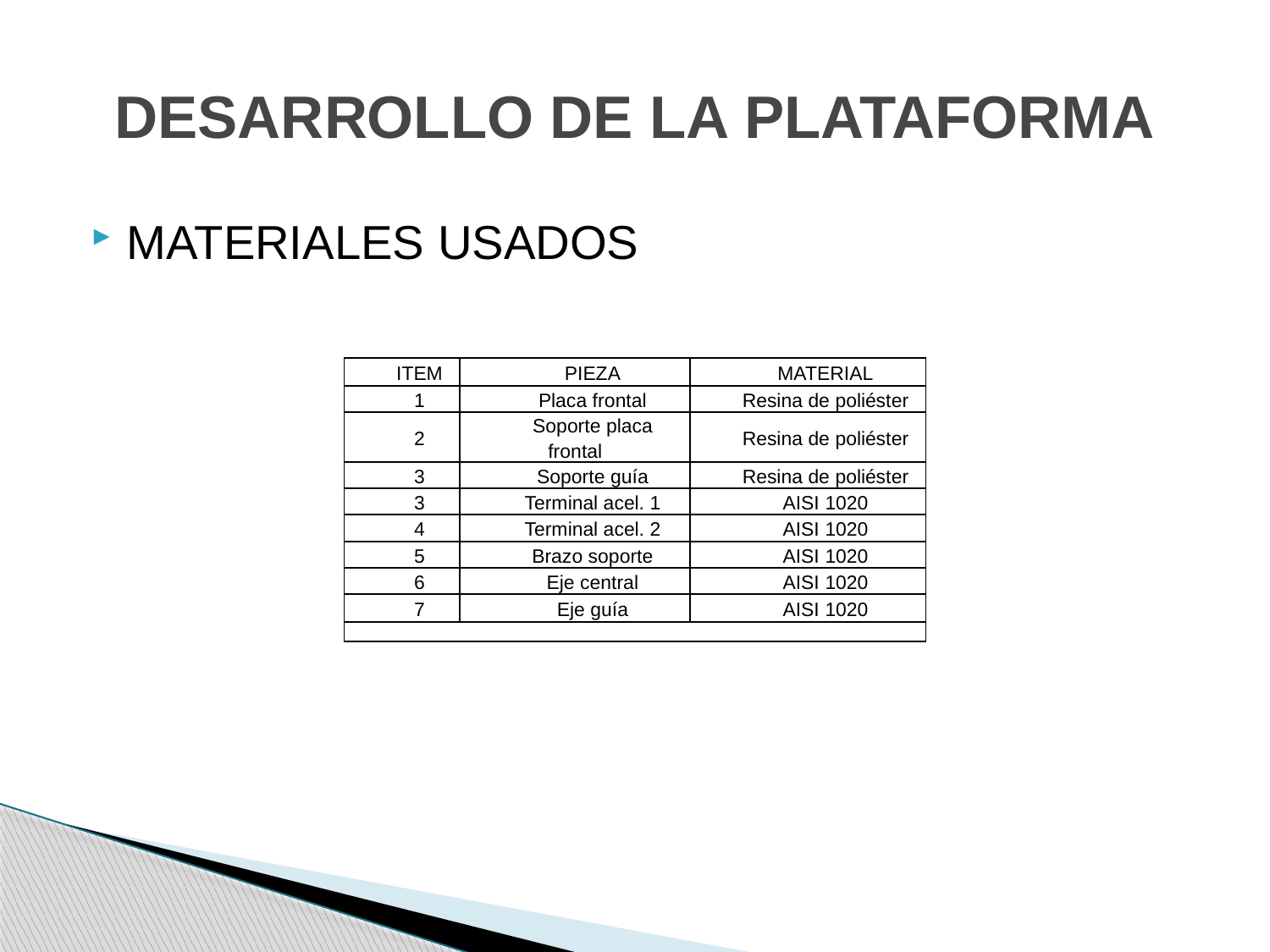

# DESARROLLO DE LA PLATAFORMA
MATERIALES USADOS
| ITEM | PIEZA | MATERIAL |
| --- | --- | --- |
| 1 | Placa frontal | Resina de poliéster |
| 2 | Soporte placa frontal | Resina de poliéster |
| 3 | Soporte guía | Resina de poliéster |
| 3 | Terminal acel. 1 | AISI 1020 |
| 4 | Terminal acel. 2 | AISI 1020 |
| 5 | Brazo soporte | AISI 1020 |
| 6 | Eje central | AISI 1020 |
| 7 | Eje guía | AISI 1020 |
|  |  |  |